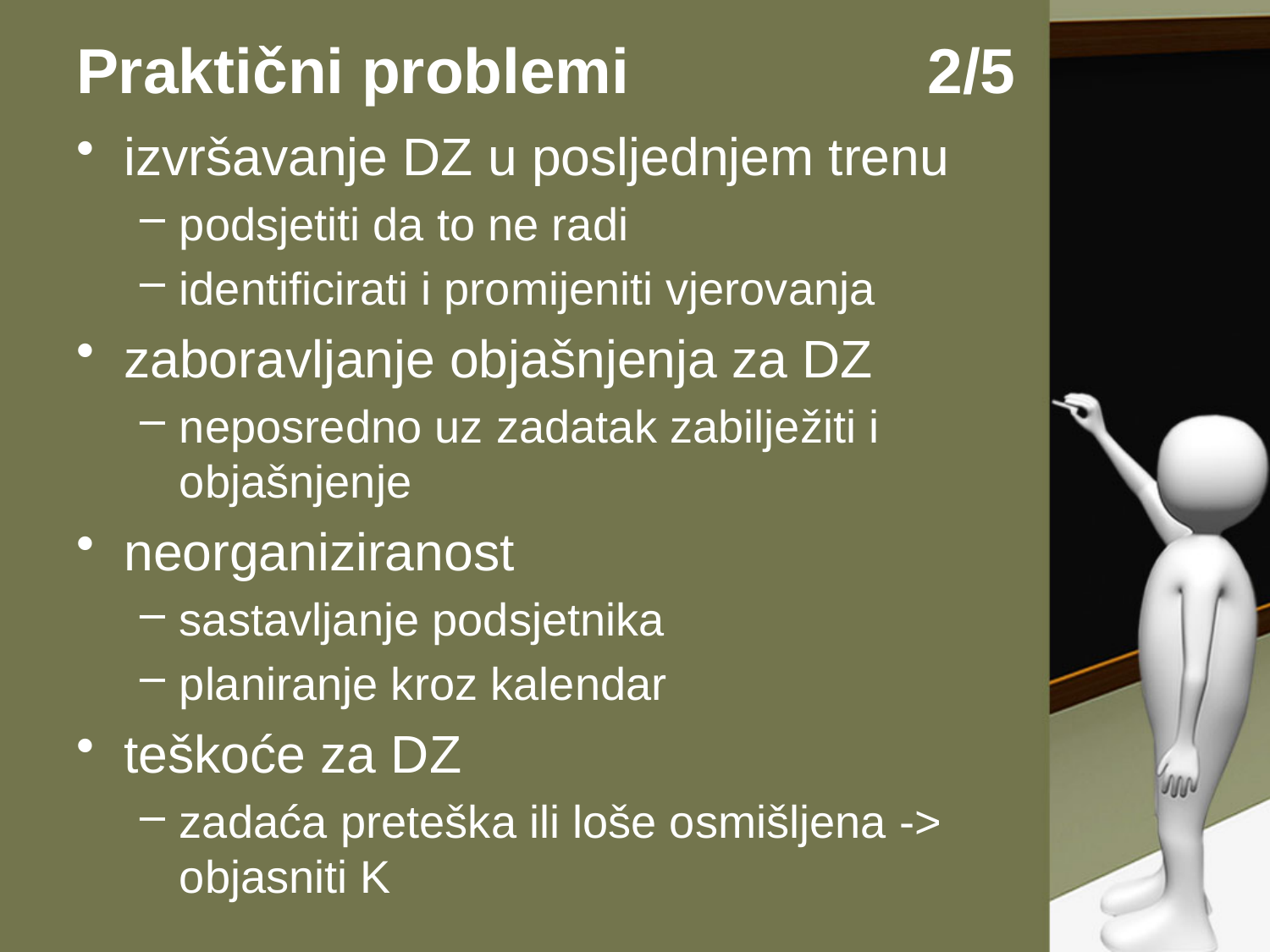

# Praktični problemi                 2/5
izvršavanje DZ u posljednjem trenu
podsjetiti da to ne radi
identificirati i promijeniti vjerovanja
zaboravljanje objašnjenja za DZ
neposredno uz zadatak zabilježiti i objašnjenje
neorganiziranost
sastavljanje podsjetnika
planiranje kroz kalendar
teškoće za DZ
zadaća preteška ili loše osmišljena -> objasniti K